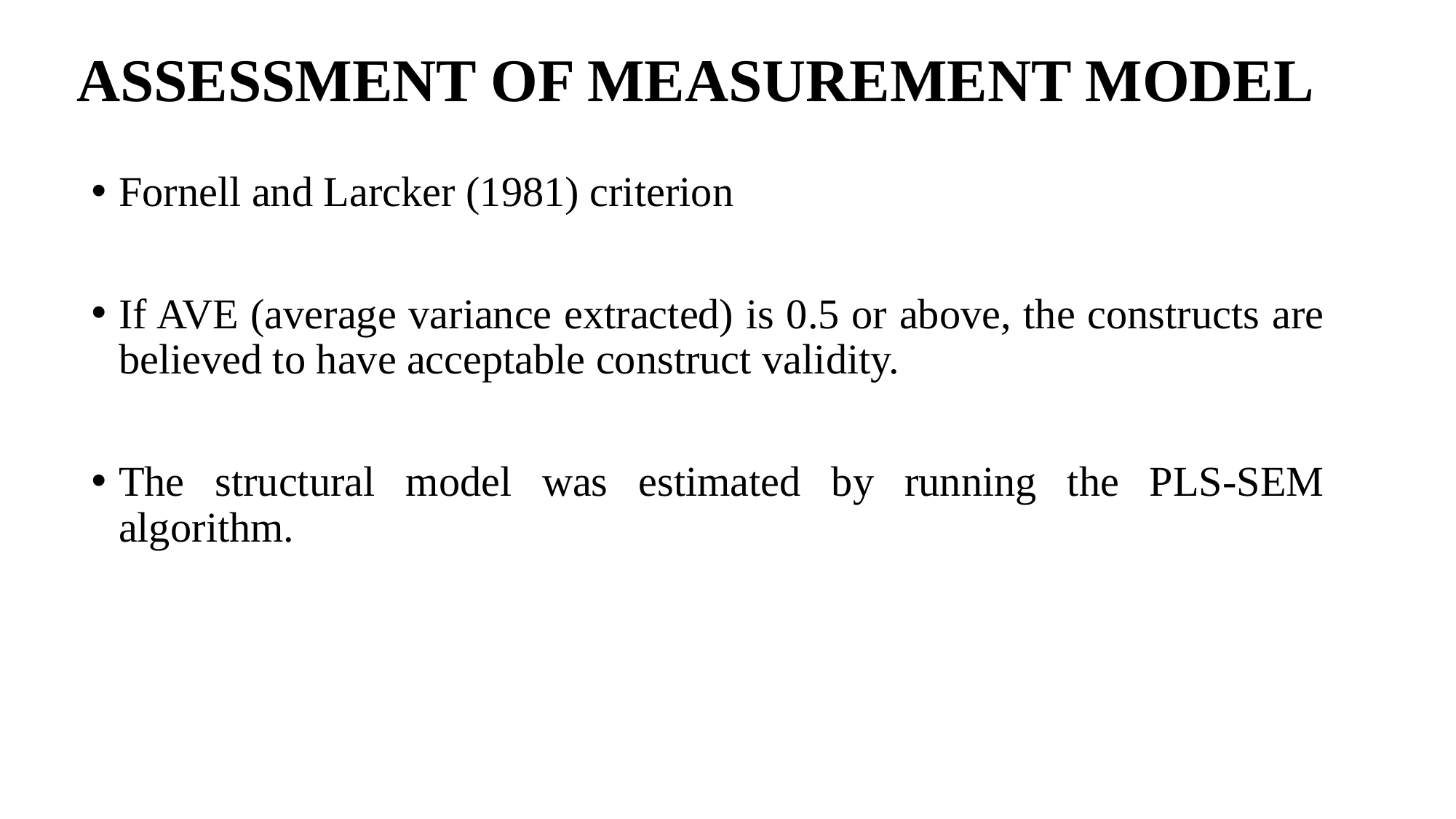

# ASSESSMENT OF MEASUREMENT MODEL
Fornell and Larcker (1981) criterion

If AVE (average variance extracted) is 0.5 or above, the constructs are believed to have acceptable construct validity.

The structural model was estimated by running the PLS-SEM algorithm.